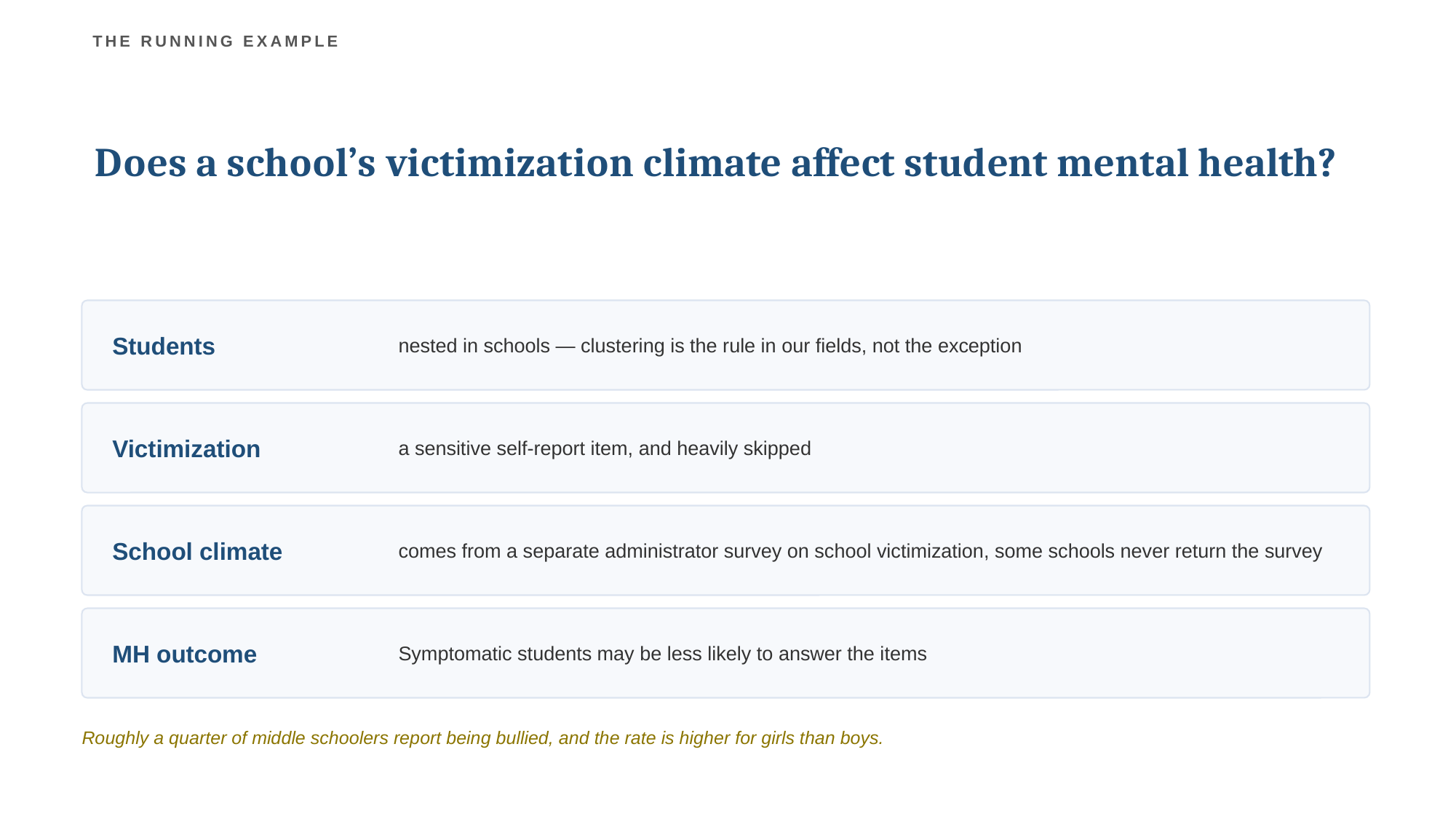

THE RUNNING EXAMPLE
Does a school’s victimization climate affect student mental health?

Students
nested in schools — clustering is the rule in our fields, not the exception

Victimization
a sensitive self-report item, and heavily skipped

School climate
comes from a separate administrator survey on school victimization, some schools never return the survey

MH outcome
Symptomatic students may be less likely to answer the items
Roughly a quarter of middle schoolers report being bullied, and the rate is higher for girls than boys.